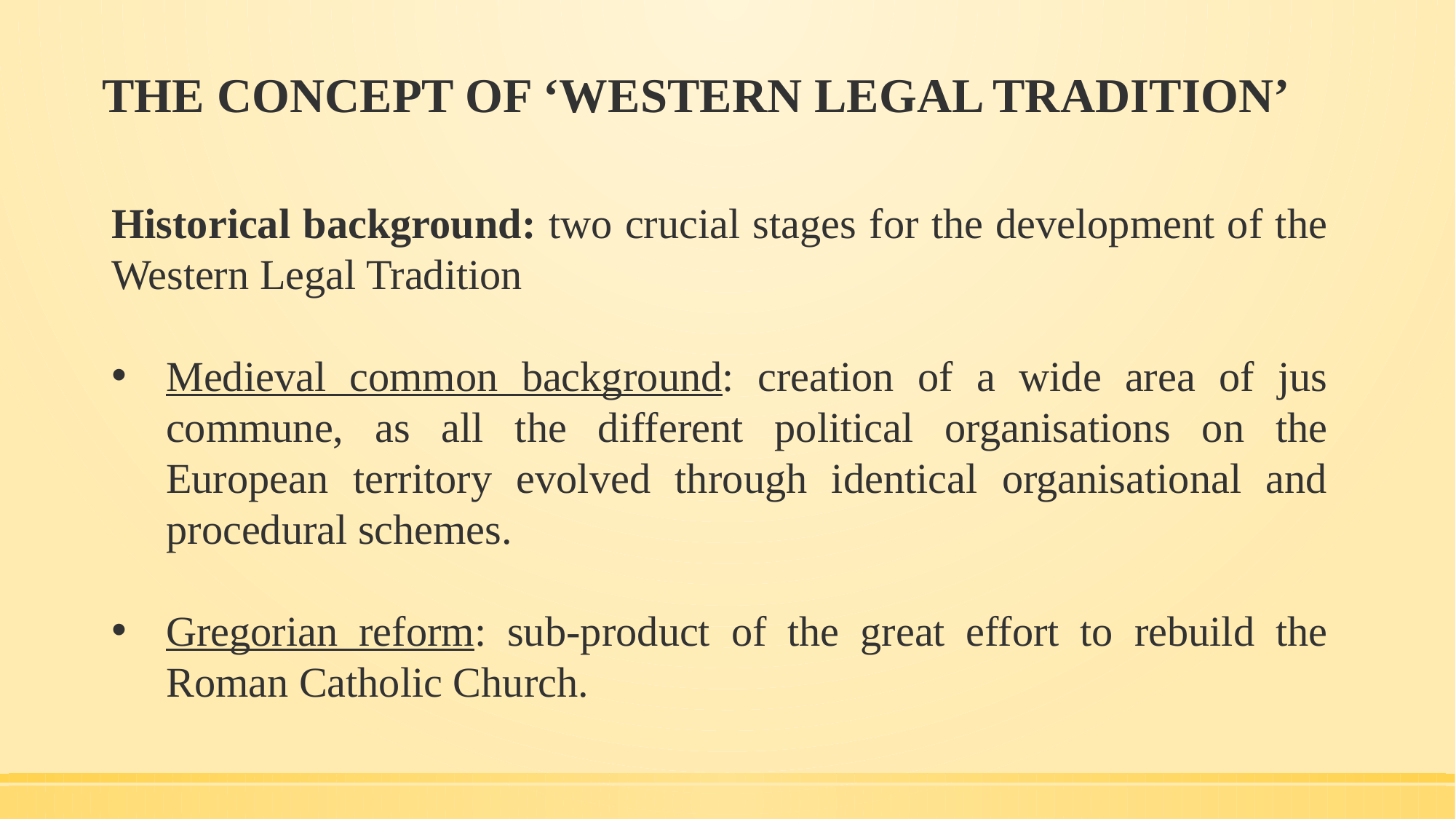

# THE CONCEPT OF ‘WESTERN LEGAL TRADITION’
Historical background: two crucial stages for the development of the Western Legal Tradition

Medieval common background: creation of a wide area of jus commune, as all the different political organisations on the European territory evolved through identical organisational and procedural schemes.

Gregorian reform: sub-product of the great effort to rebuild the Roman Catholic Church.